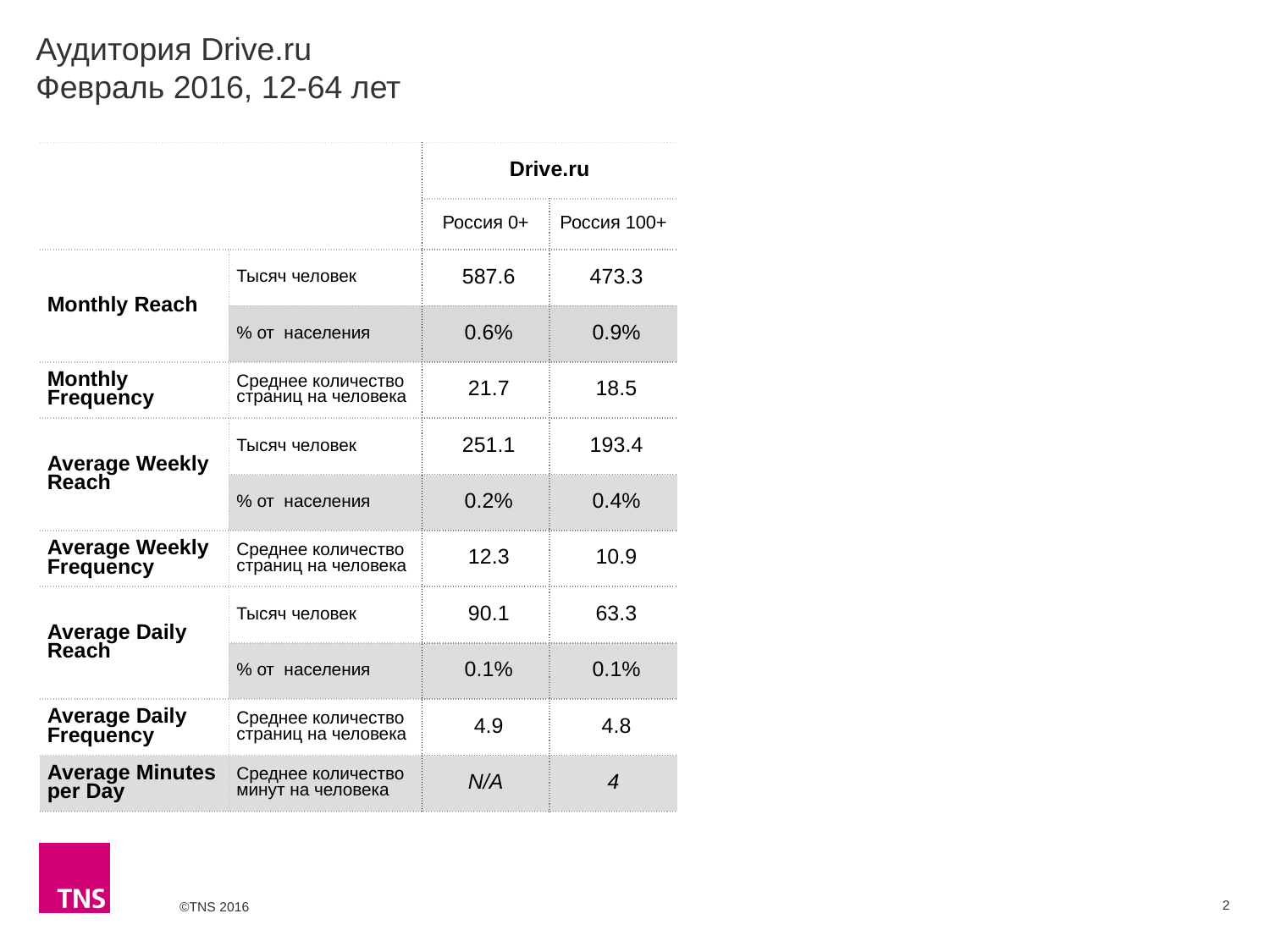

# Аудитория Drive.ru Февраль 2016, 12-64 лет
|  |  | Drive.ru |  |
| --- | --- | --- | --- |
|  |  | Россия 0+ | Россия 100+ |
| Monthly Reach | Тысяч человек | 587.6 | 473.3 |
|  | % от населения | 0.6% | 0.9% |
| Monthly Frequency | Среднее количество страниц на человека | 21.7 | 18.5 |
| Average Weekly Reach | Тысяч человек | 251.1 | 193.4 |
|  | % от населения | 0.2% | 0.4% |
| Average Weekly Frequency | Среднее количество страниц на человека | 12.3 | 10.9 |
| Average Daily Reach | Тысяч человек | 90.1 | 63.3 |
|  | % от населения | 0.1% | 0.1% |
| Average Daily Frequency | Среднее количество страниц на человека | 4.9 | 4.8 |
| Average Minutes per Day | Среднее количество минут на человека | N/A | 4 |
2